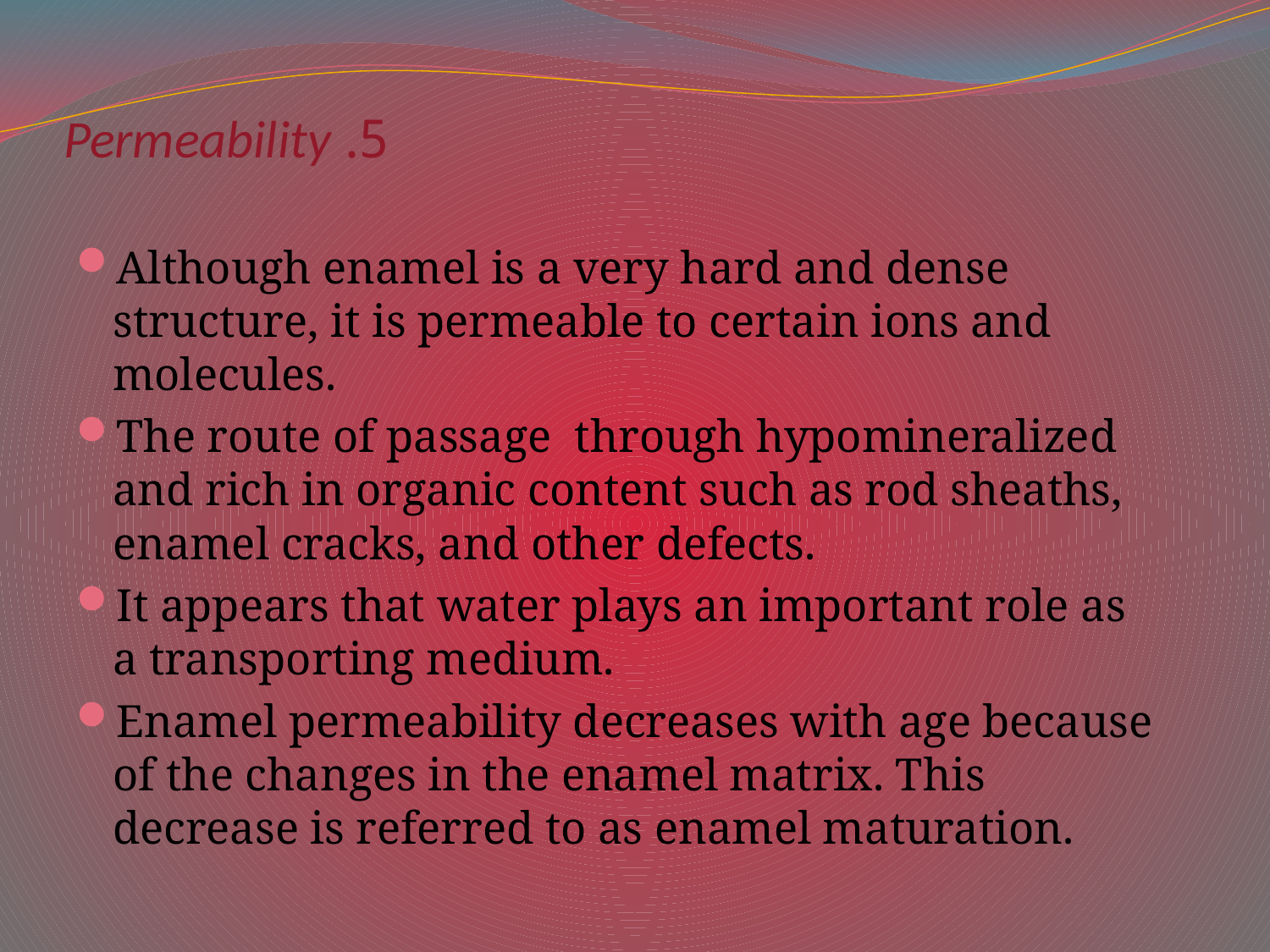

# 5. Permeability
Although enamel is a very hard and dense structure, it is permeable to certain ions and molecules.
The route of passage  through hypomineralized and rich in organic content such as rod sheaths, enamel cracks, and other defects.
It appears that water plays an important role as a transporting medium.
Enamel permeability decreases with age because of the changes in the enamel matrix. This decrease is referred to as enamel maturation.